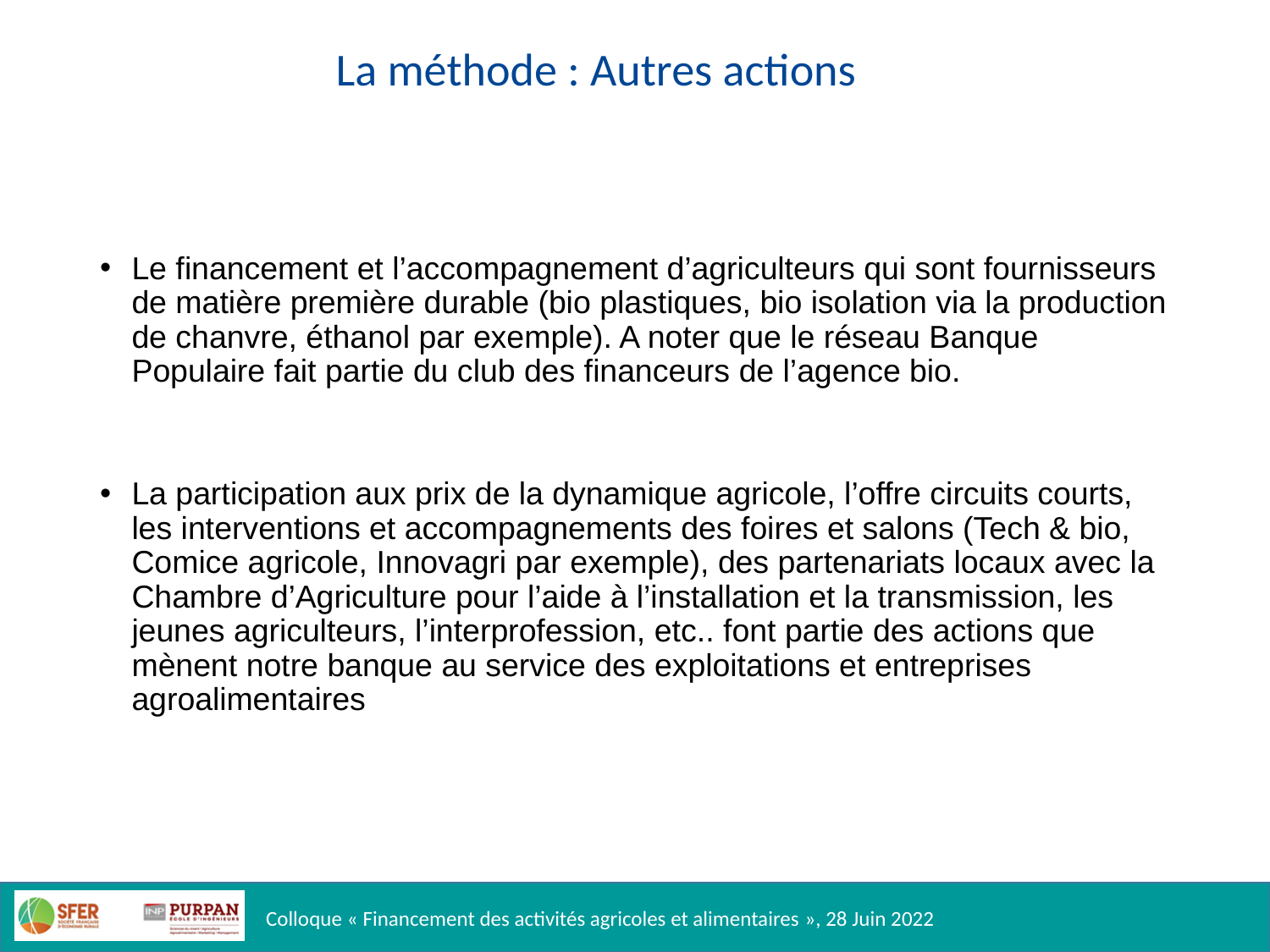

# La méthode : Autres actions
Le financement et l’accompagnement d’agriculteurs qui sont fournisseurs de matière première durable (bio plastiques, bio isolation via la production de chanvre, éthanol par exemple). A noter que le réseau Banque Populaire fait partie du club des financeurs de l’agence bio.

La participation aux prix de la dynamique agricole, l’offre circuits courts, les interventions et accompagnements des foires et salons (Tech & bio, Comice agricole, Innovagri par exemple), des partenariats locaux avec la Chambre d’Agriculture pour l’aide à l’installation et la transmission, les jeunes agriculteurs, l’interprofession, etc.. font partie des actions que mènent notre banque au service des exploitations et entreprises agroalimentaires